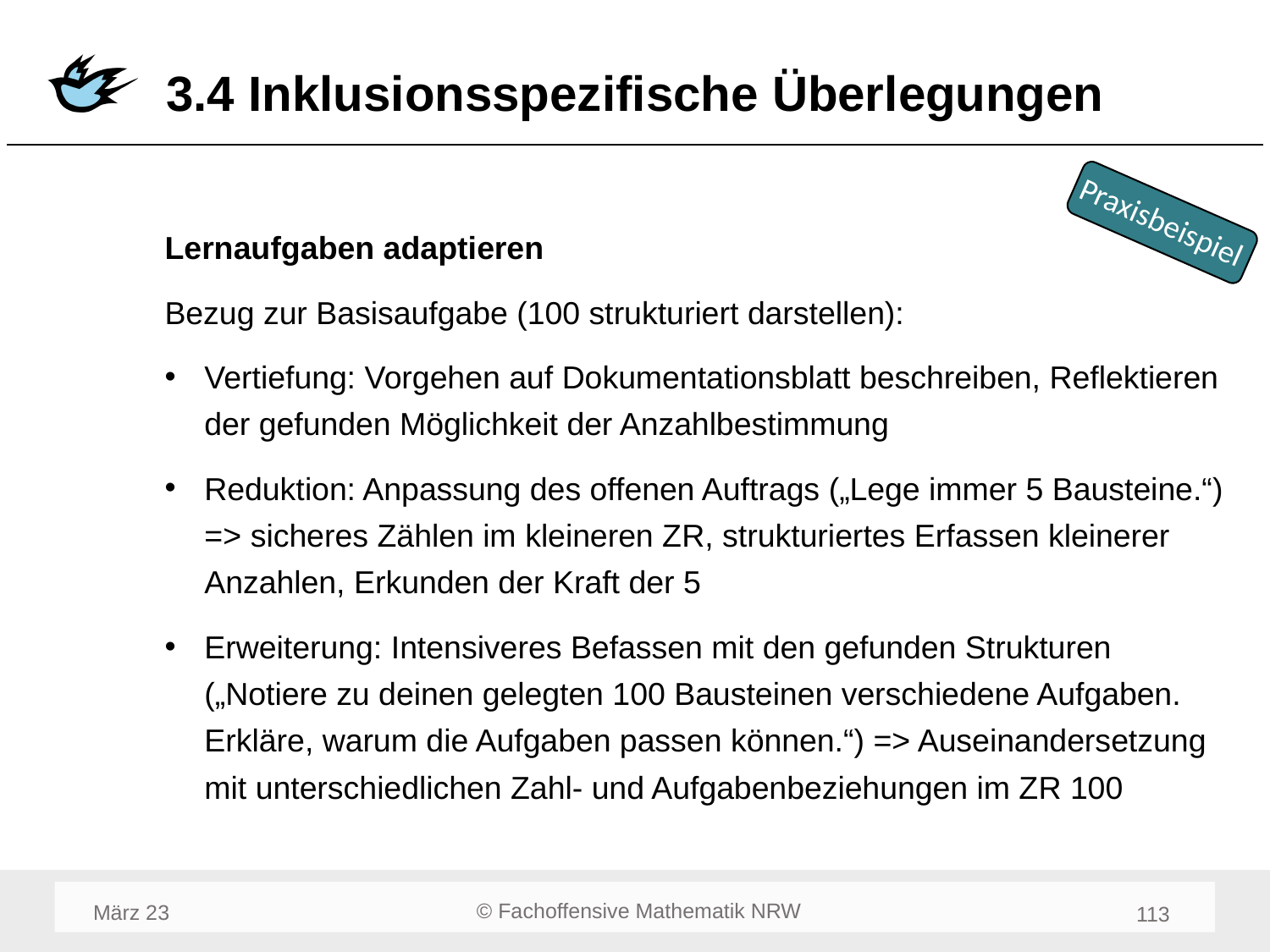

# 3.4 Inklusionsspezifische Überlegungen

Praxisbeispiel
Lernaufgaben adaptieren
Bezug zur Basisaufgabe (100 strukturiert darstellen):
Vertiefung: Vorgehen auf Dokumentationsblatt beschreiben, Reflektieren der gefunden Möglichkeit der Anzahlbestimmung
Reduktion: Anpassung des offenen Auftrags („Lege immer 5 Bausteine.“) => sicheres Zählen im kleineren ZR, strukturiertes Erfassen kleinerer Anzahlen, Erkunden der Kraft der 5
Erweiterung: Intensiveres Befassen mit den gefunden Strukturen („Notiere zu deinen gelegten 100 Bausteinen verschiedene Aufgaben. Erkläre, warum die Aufgaben passen können.“) => Auseinandersetzung mit unterschiedlichen Zahl- und Aufgabenbeziehungen im ZR 100

März 23
113